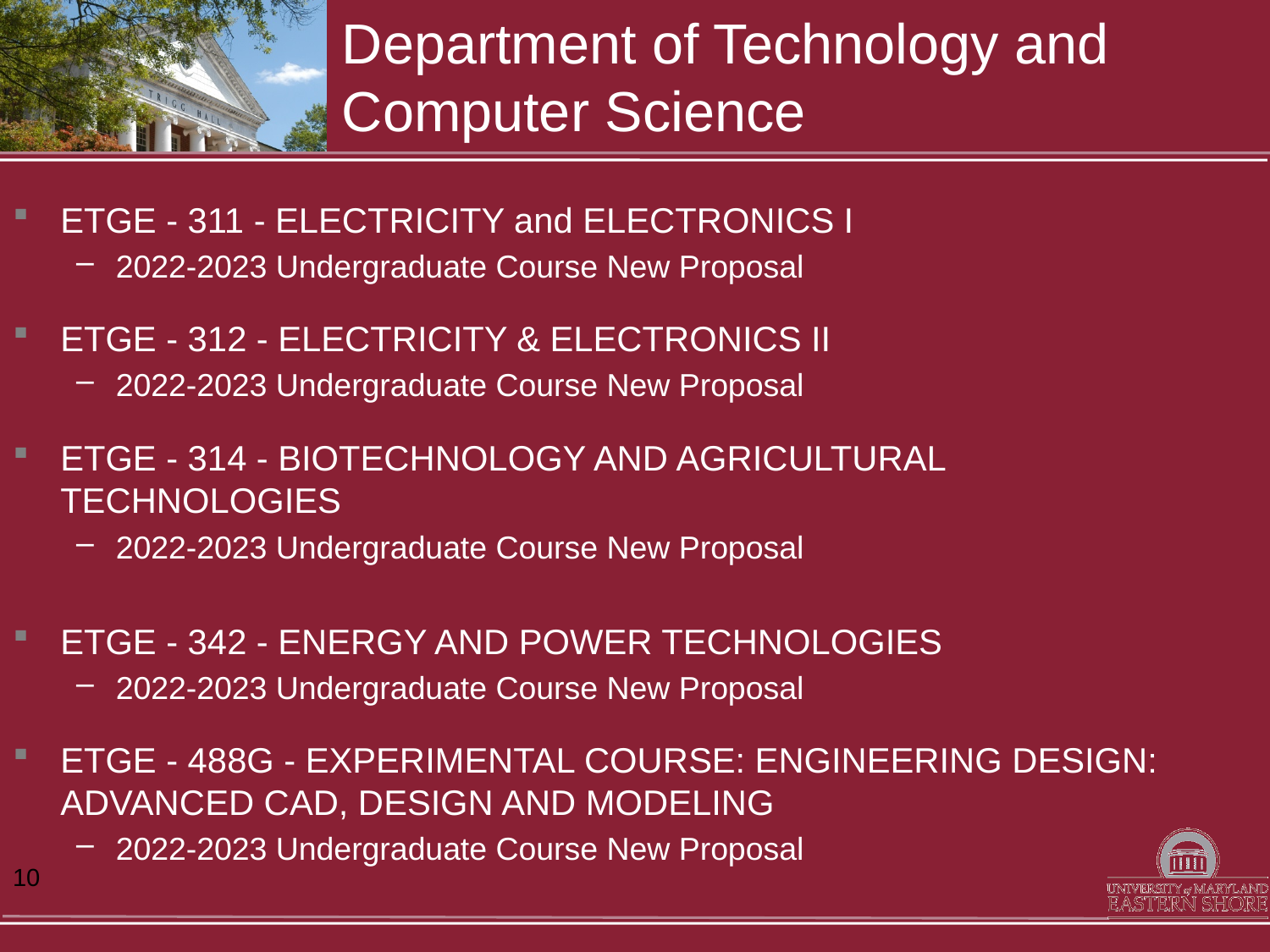

# Department of Technology and Computer Science
ETGE - 311 - ELECTRICITY and ELECTRONICS I
2022-2023 Undergraduate Course New Proposal

ETGE - 312 - ELECTRICITY & ELECTRONICS II
2022-2023 Undergraduate Course New Proposal

ETGE - 314 - BIOTECHNOLOGY AND AGRICULTURAL TECHNOLOGIES
2022-2023 Undergraduate Course New Proposal

ETGE - 342 - ENERGY AND POWER TECHNOLOGIES
2022-2023 Undergraduate Course New Proposal

ETGE - 488G - EXPERIMENTAL COURSE: ENGINEERING DESIGN: ADVANCED CAD, DESIGN AND MODELING
2022-2023 Undergraduate Course New Proposal

10